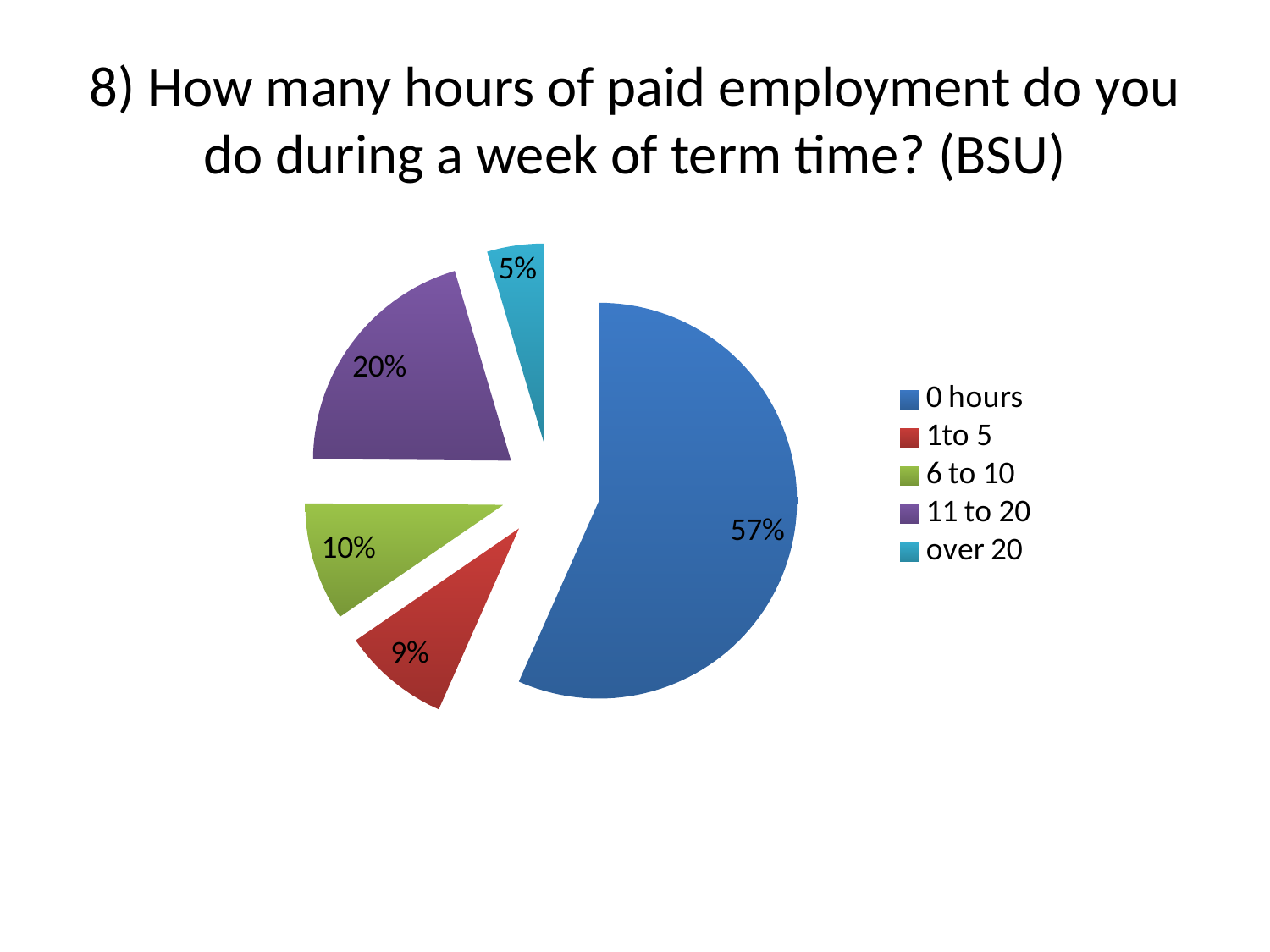

# 8) How many hours of paid employment do you do during a week of term time? (BSU)

### Chart

| Category | Sales |
|---|---|
| 0 hours | 56.7 |
| 1to 5 | 8.8 |
| 6 to 10 | 9.7 |
| 11 to 20  | 20.3 |
| over 20 | 4.6 |